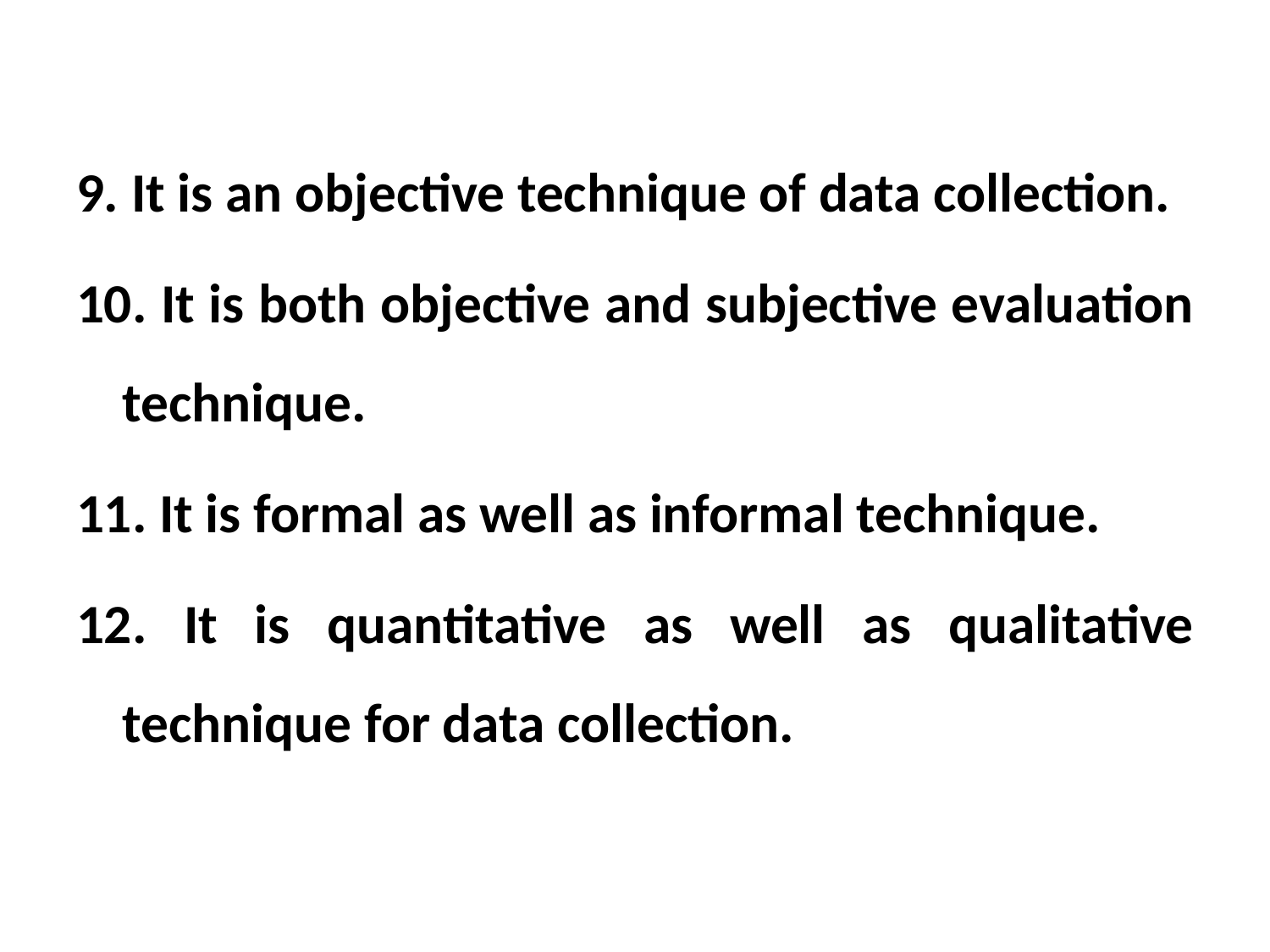

#

9. It is an objective technique of data collection.
10. It is both objective and subjective evaluation technique.
11. It is formal as well as informal technique.
12. It is quantitative as well as qualitative technique for data collection.